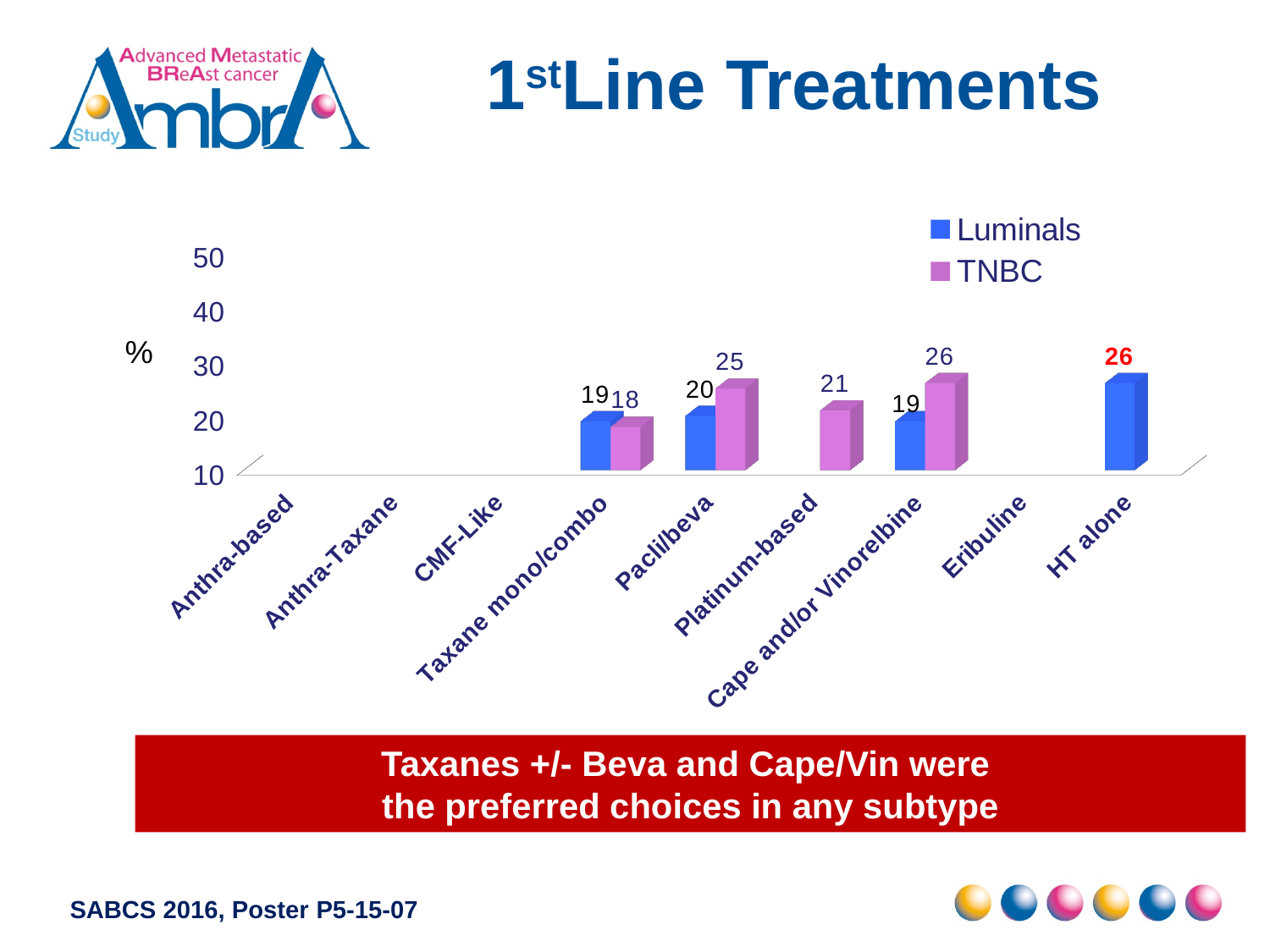

# 1stLine Treatments

[unsupported chart]

Taxanes +/- Beva and Cape/Vin were
the preferred choices in any subtype
SABCS 2016, Poster P5-15-07

[unsupported chart]